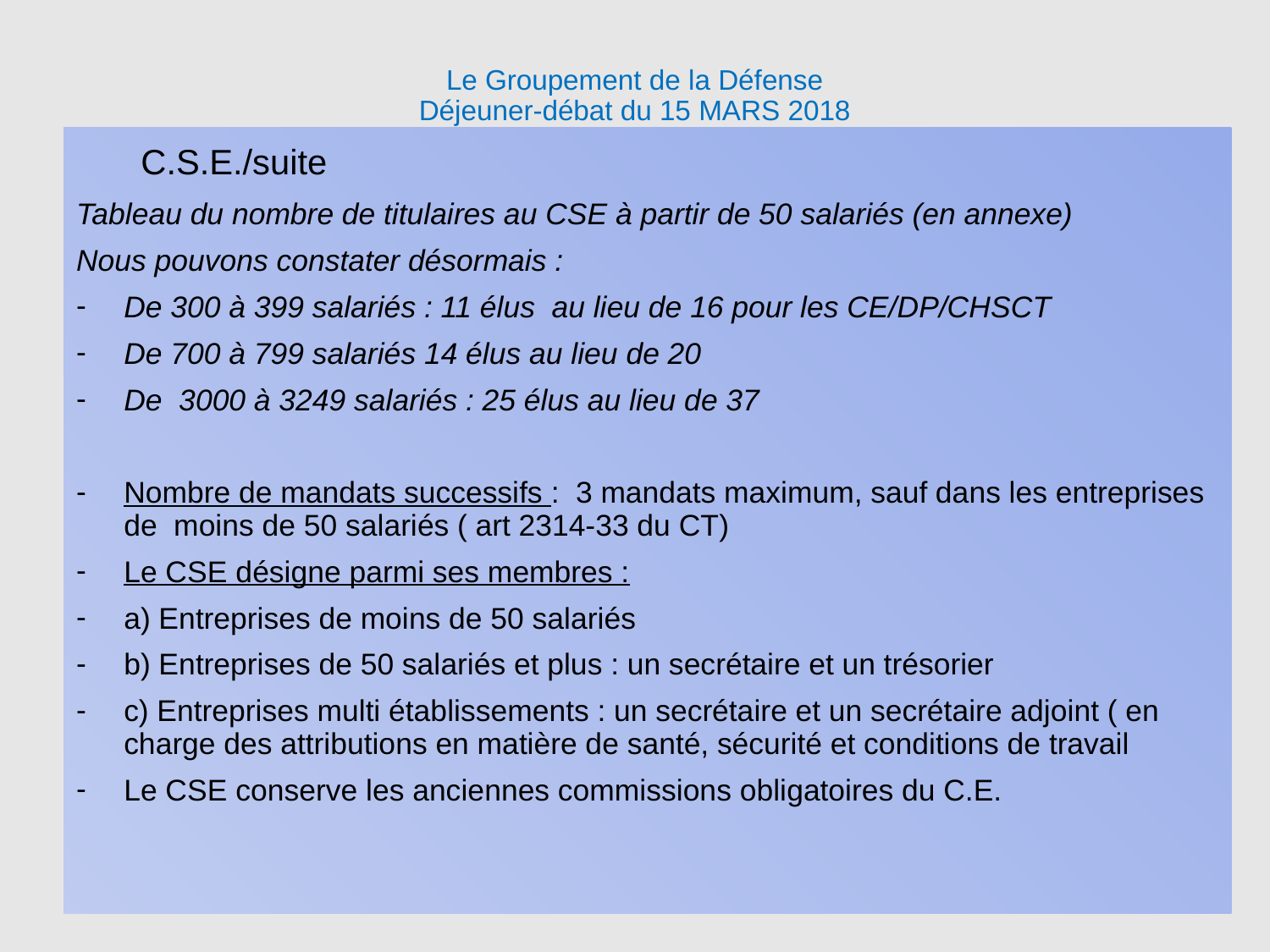

# Le Groupement de la Défense Déjeuner-débat du 15 MARS 2018
     C.S.E./suite
Tableau du nombre de titulaires au CSE à partir de 50 salariés (en annexe)
Nous pouvons constater désormais :
De 300 à 399 salariés : 11 élus  au lieu de 16 pour les CE/DP/CHSCT
De 700 à 799 salariés 14 élus au lieu de 20
De  3000 à 3249 salariés : 25 élus au lieu de 37

Nombre de mandats successifs :  3 mandats maximum, sauf dans les entreprises de  moins de 50 salariés ( art 2314-33 du CT)
Le CSE désigne parmi ses membres :
a) Entreprises de moins de 50 salariés
b) Entreprises de 50 salariés et plus : un secrétaire et un trésorier
c) Entreprises multi établissements : un secrétaire et un secrétaire adjoint ( en charge des attributions en matière de santé, sécurité et conditions de travail
Le CSE conserve les anciennes commissions obligatoires du C.E.